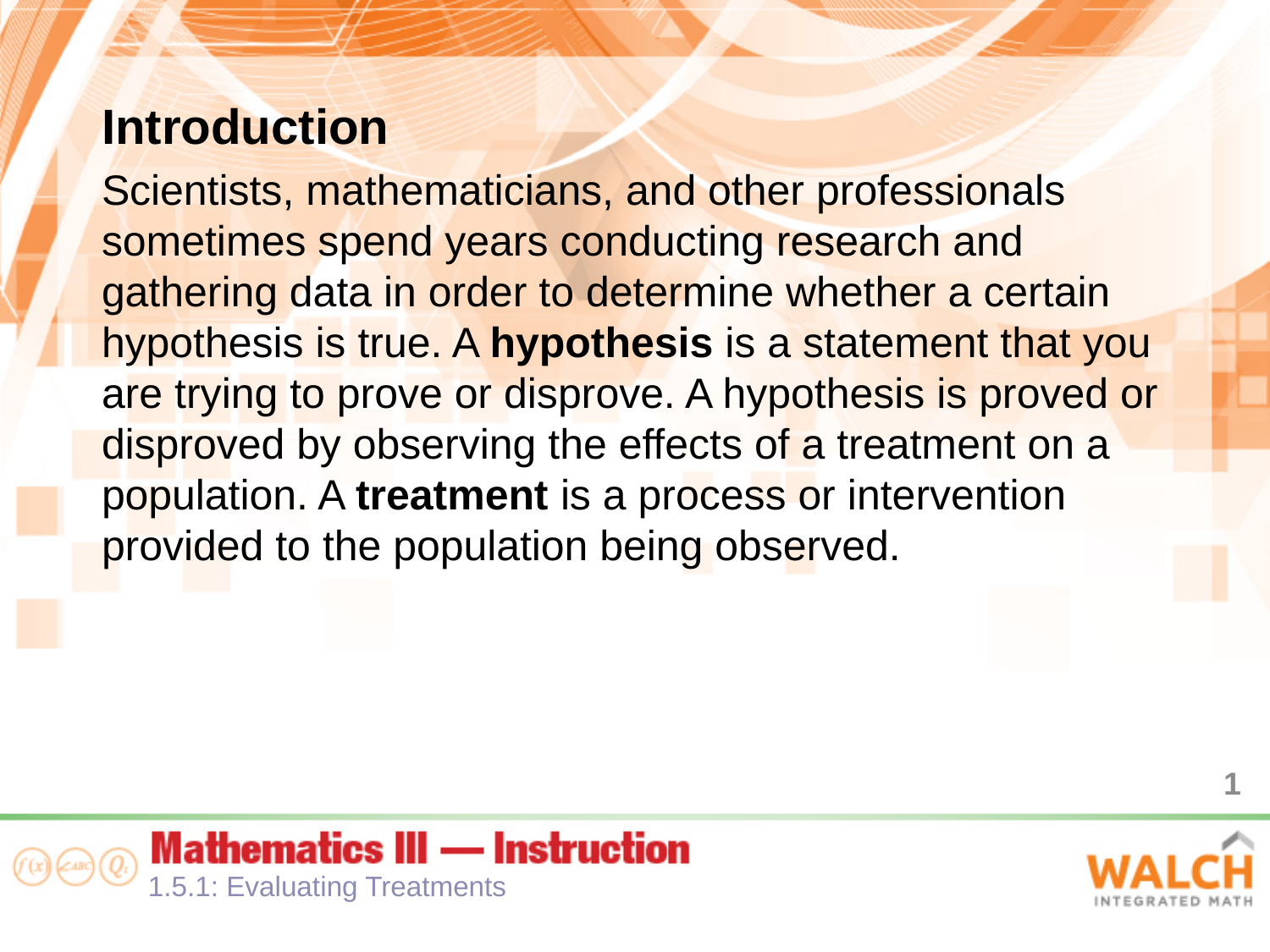

Introduction
Scientists, mathematicians, and other professionals sometimes spend years conducting research and gathering data in order to determine whether a certain hypothesis is true. A hypothesis is a statement that you are trying to prove or disprove. A hypothesis is proved or disproved by observing the effects of a treatment on a population. A treatment is a process or intervention provided to the population being observed.
1
1.5.1: Evaluating Treatments